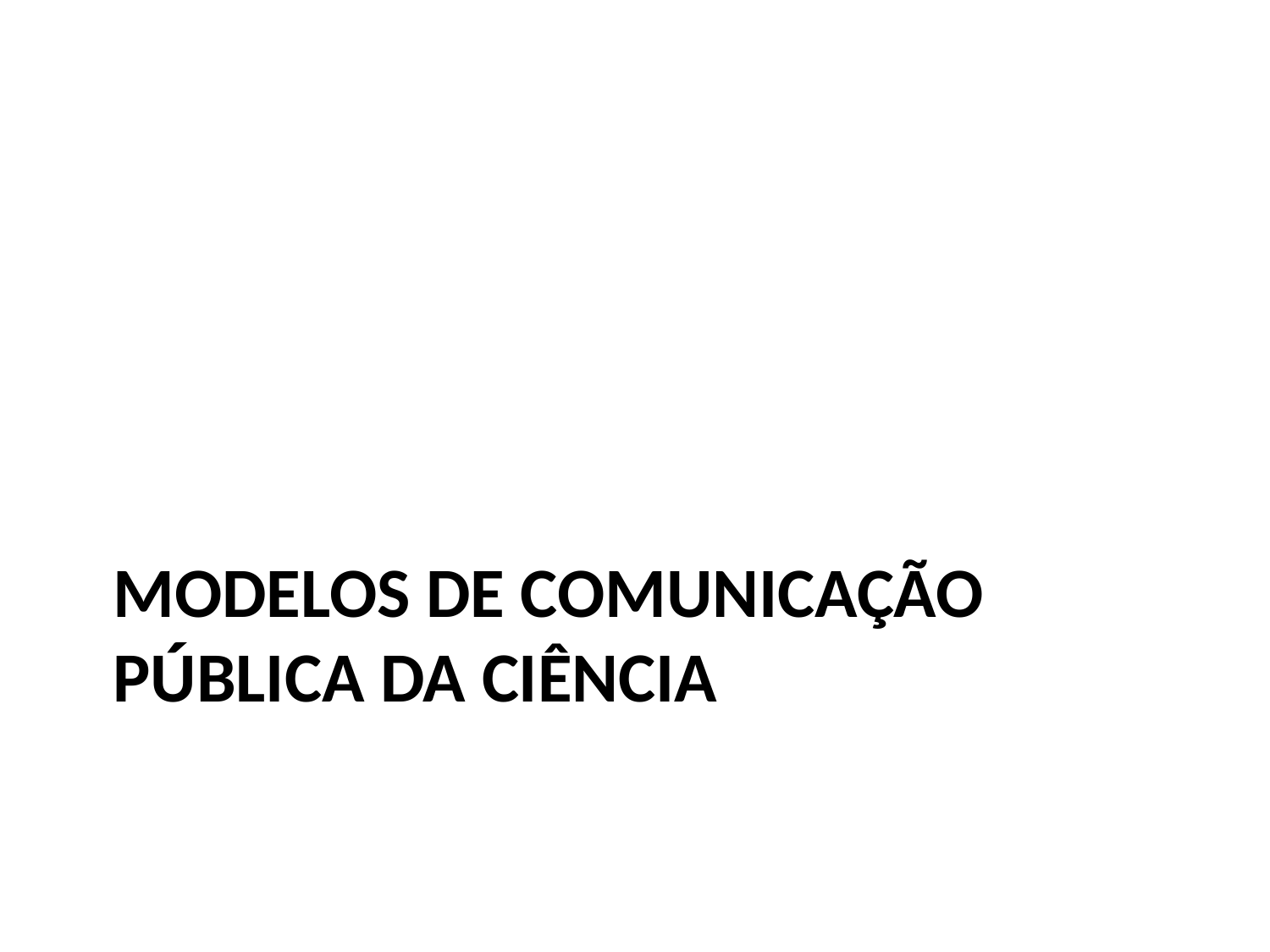

# MODELOS DE COMUNICAÇÃO PÚBLICA DA CIÊNCIA